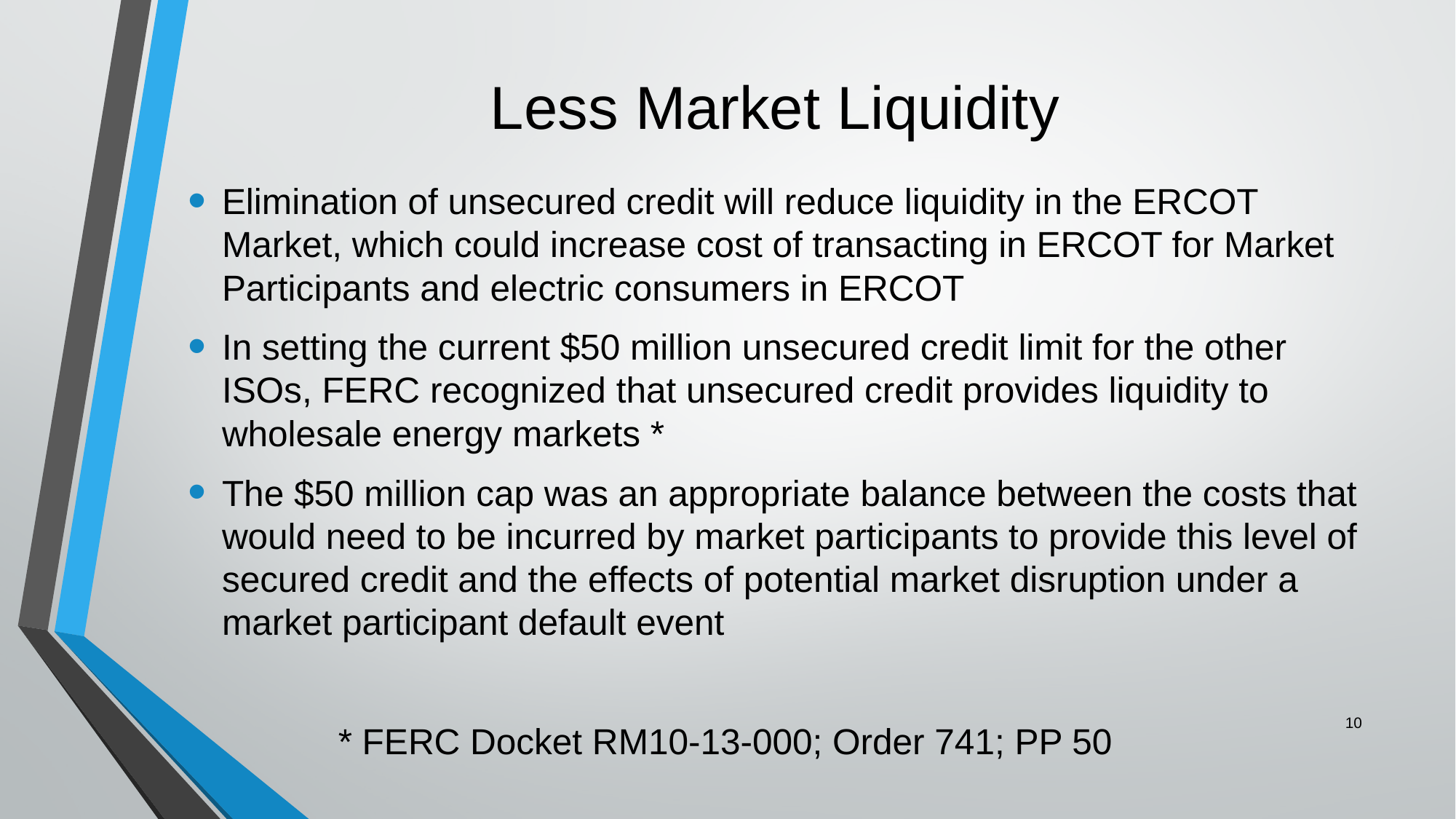

# Less Market Liquidity
Elimination of unsecured credit will reduce liquidity in the ERCOT Market, which could increase cost of transacting in ERCOT for Market Participants and electric consumers in ERCOT
In setting the current $50 million unsecured credit limit for the other ISOs, FERC recognized that unsecured credit provides liquidity to wholesale energy markets *
The $50 million cap was an appropriate balance between the costs that would need to be incurred by market participants to provide this level of secured credit and the effects of potential market disruption under a market participant default event

               * FERC Docket RM10-13-000; Order 741; PP 50
10